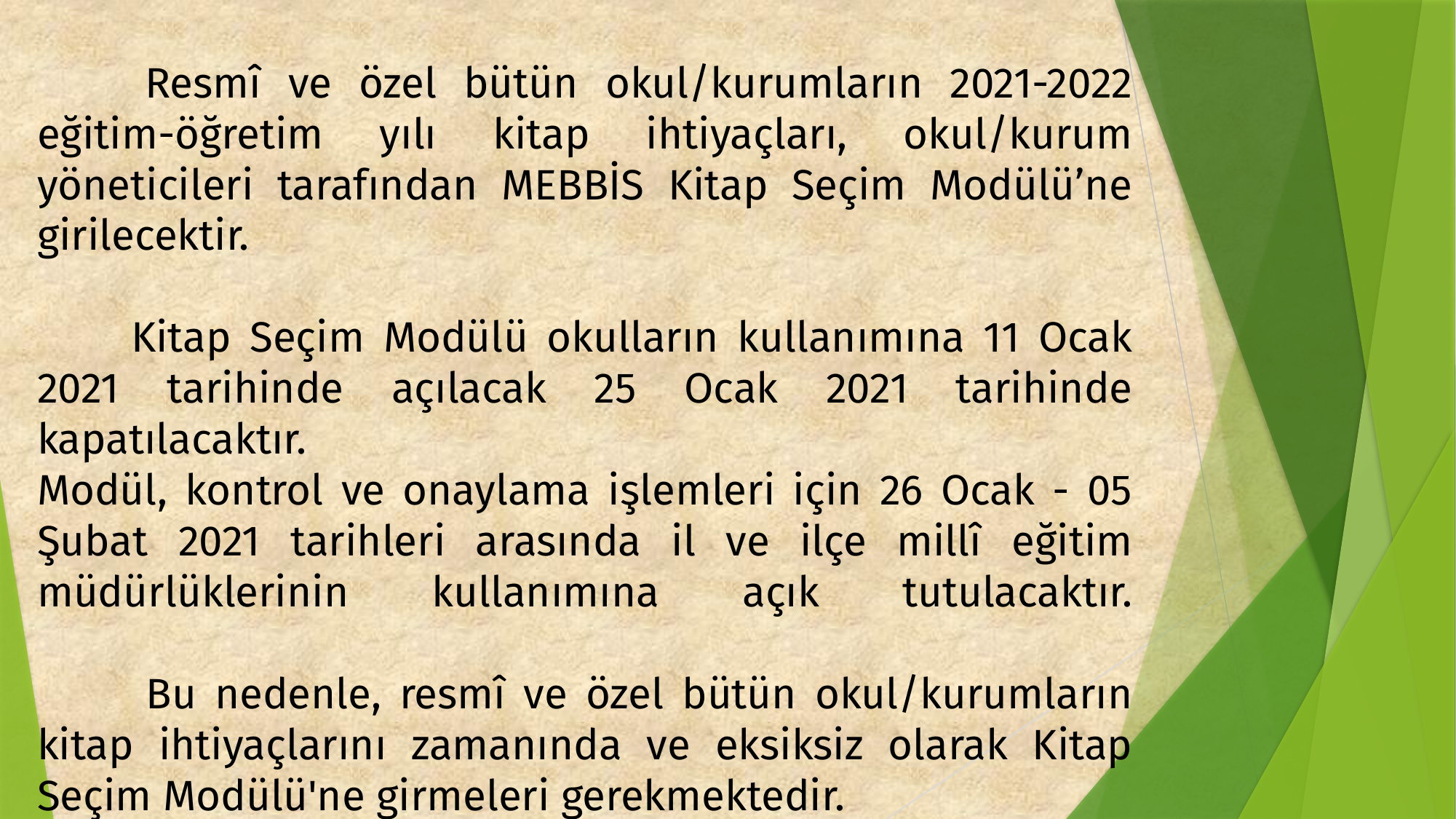

# Resmî ve özel bütün okul/kurumların 2021-2022 eğitim-öğretim yılı kitap ihtiyaçları, okul/kurum yöneticileri tarafından MEBBİS Kitap Seçim Modülü’ne girilecektir. Kitap Seçim Modülü okulların kullanımına 11 Ocak 2021 tarihinde açılacak 25 Ocak 2021 tarihinde kapatılacaktır. Modül, kontrol ve onaylama işlemleri için 26 Ocak - 05 Şubat 2021 tarihleri arasında il ve ilçe millî eğitim müdürlüklerinin kullanımına açık tutulacaktır. Bu nedenle, resmî ve özel bütün okul/kurumların kitap ihtiyaçlarını zamanında ve eksiksiz olarak Kitap Seçim Modülü'ne girmeleri gerekmektedir.